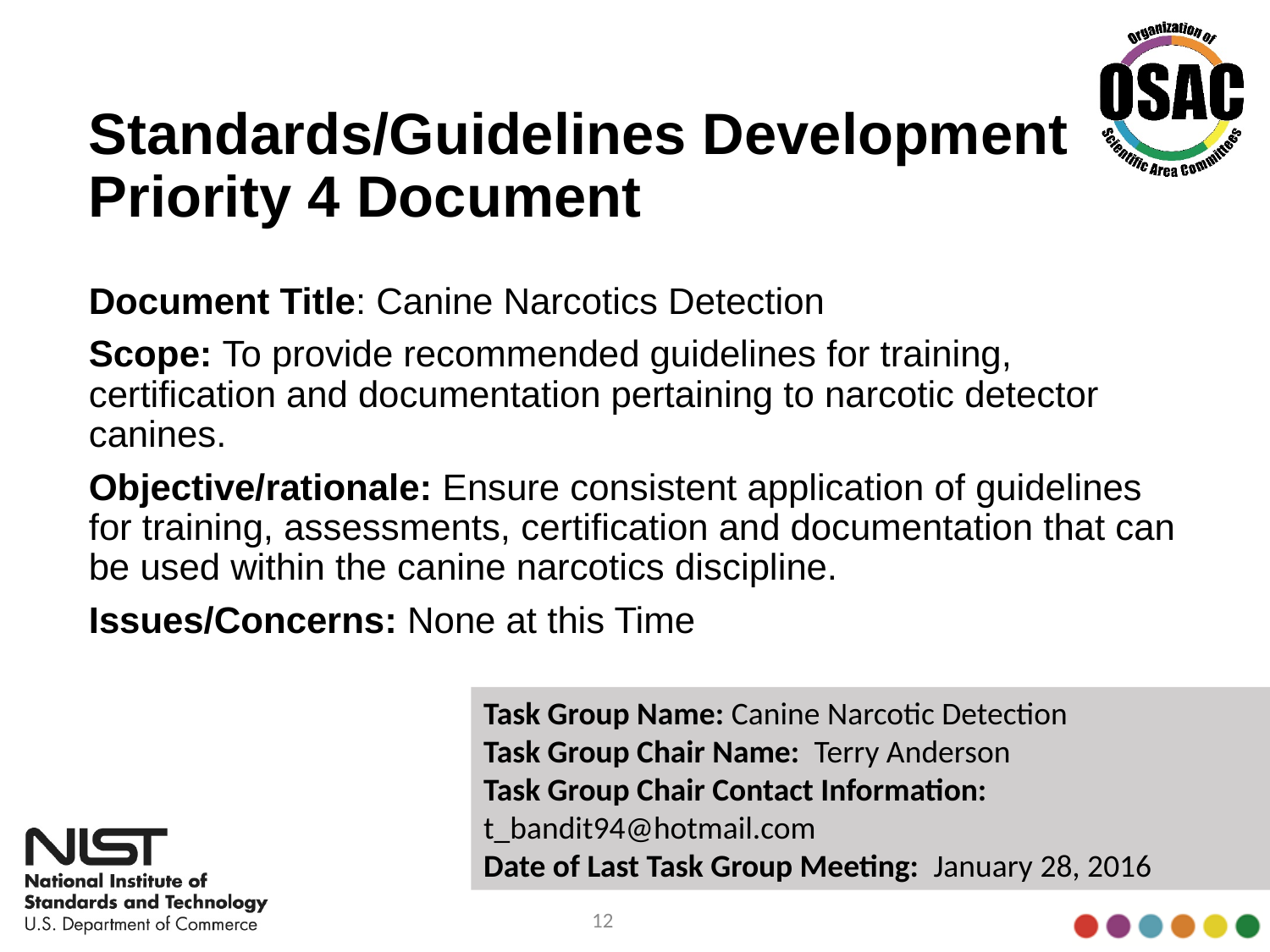

# Standards/Guidelines Development Priority 4 Document
Document Title: Canine Narcotics Detection
Scope: To provide recommended guidelines for training, certification and documentation pertaining to narcotic detector canines.
Objective/rationale: Ensure consistent application of guidelines for training, assessments, certification and documentation that can be used within the canine narcotics discipline.
Issues/Concerns: None at this Time

Task Group Name: Canine Narcotic Detection
Task Group Chair Name:  Terry Anderson
Task Group Chair Contact Information: t_bandit94@hotmail.com
Date of Last Task Group Meeting:  January 28, 2016
12